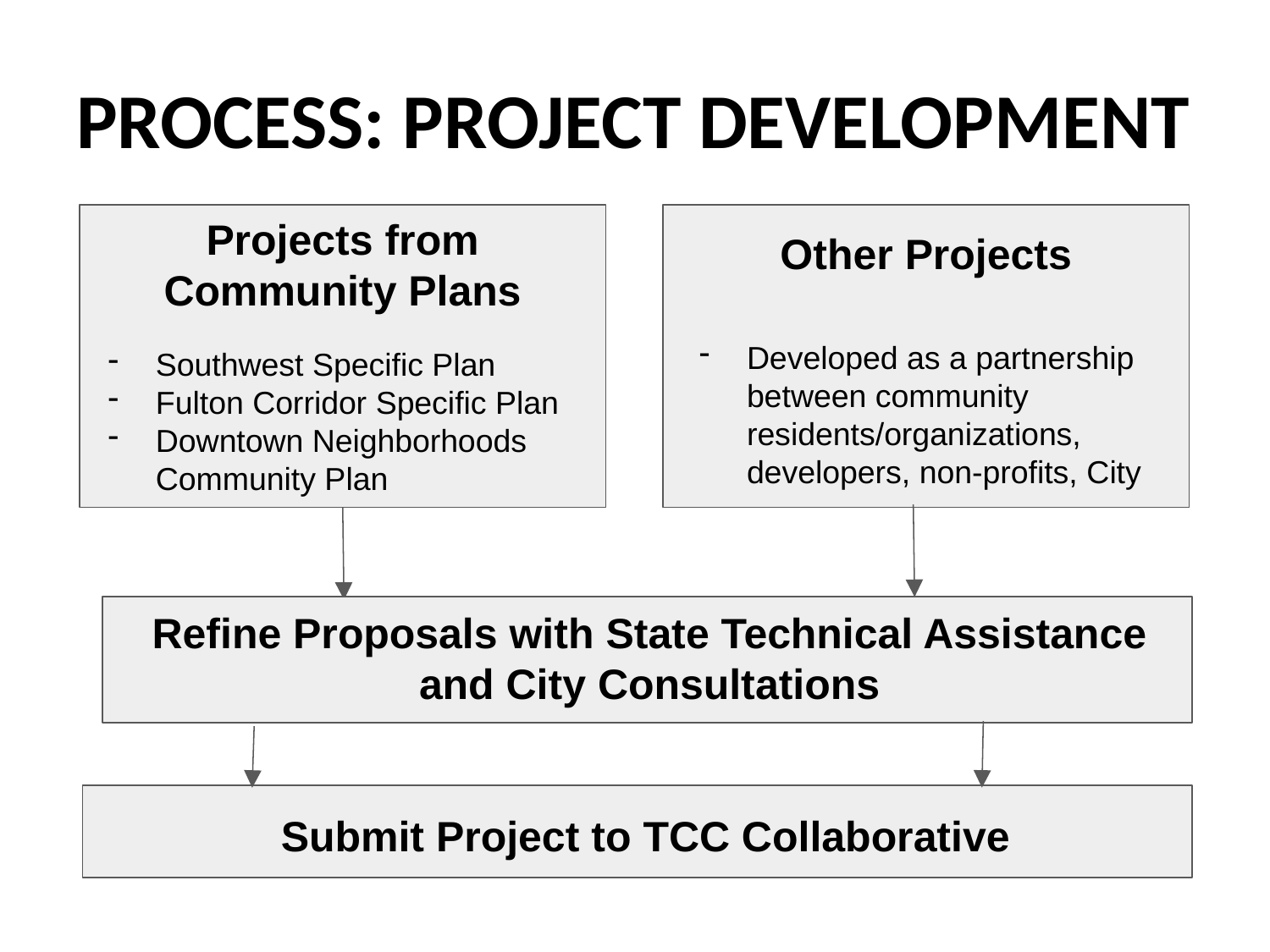

# PROCESS: PROJECT DEVELOPMENT
Projects from Community Plans

Southwest Specific Plan
Fulton Corridor Specific Plan
Downtown Neighborhoods Community Plan

Other Projects

Developed as a partnership between community residents/organizations, developers, non-profits, City
Refine Proposals with State Technical Assistance and City Consultations

Submit Project to TCC Collaborative